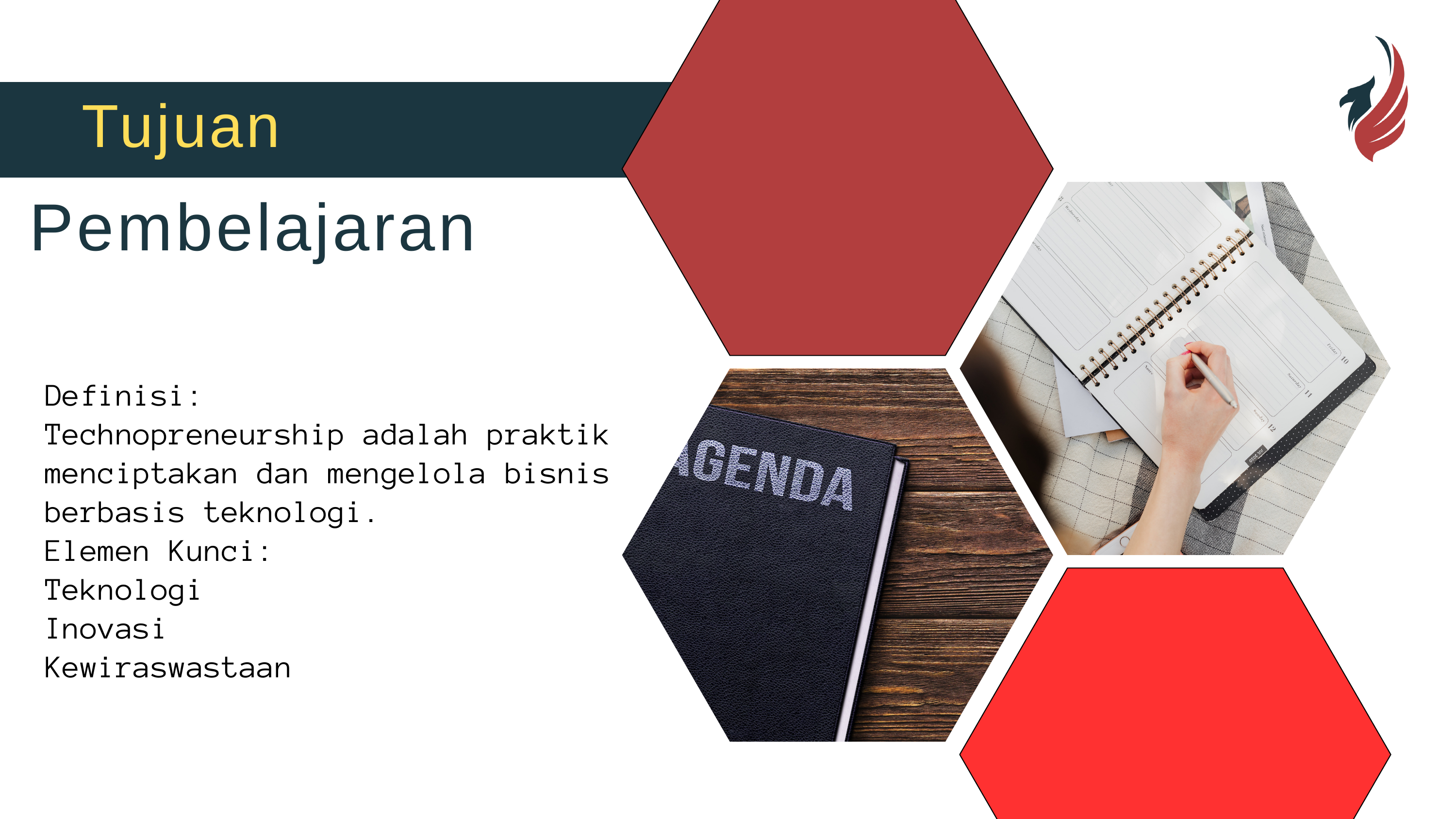

Tujuan

Pembelajaran

Definisi:
Technopreneurship adalah praktik menciptakan dan mengelola bisnis berbasis teknologi.
Elemen Kunci:
Teknologi
Inovasi
Kewiraswastaan